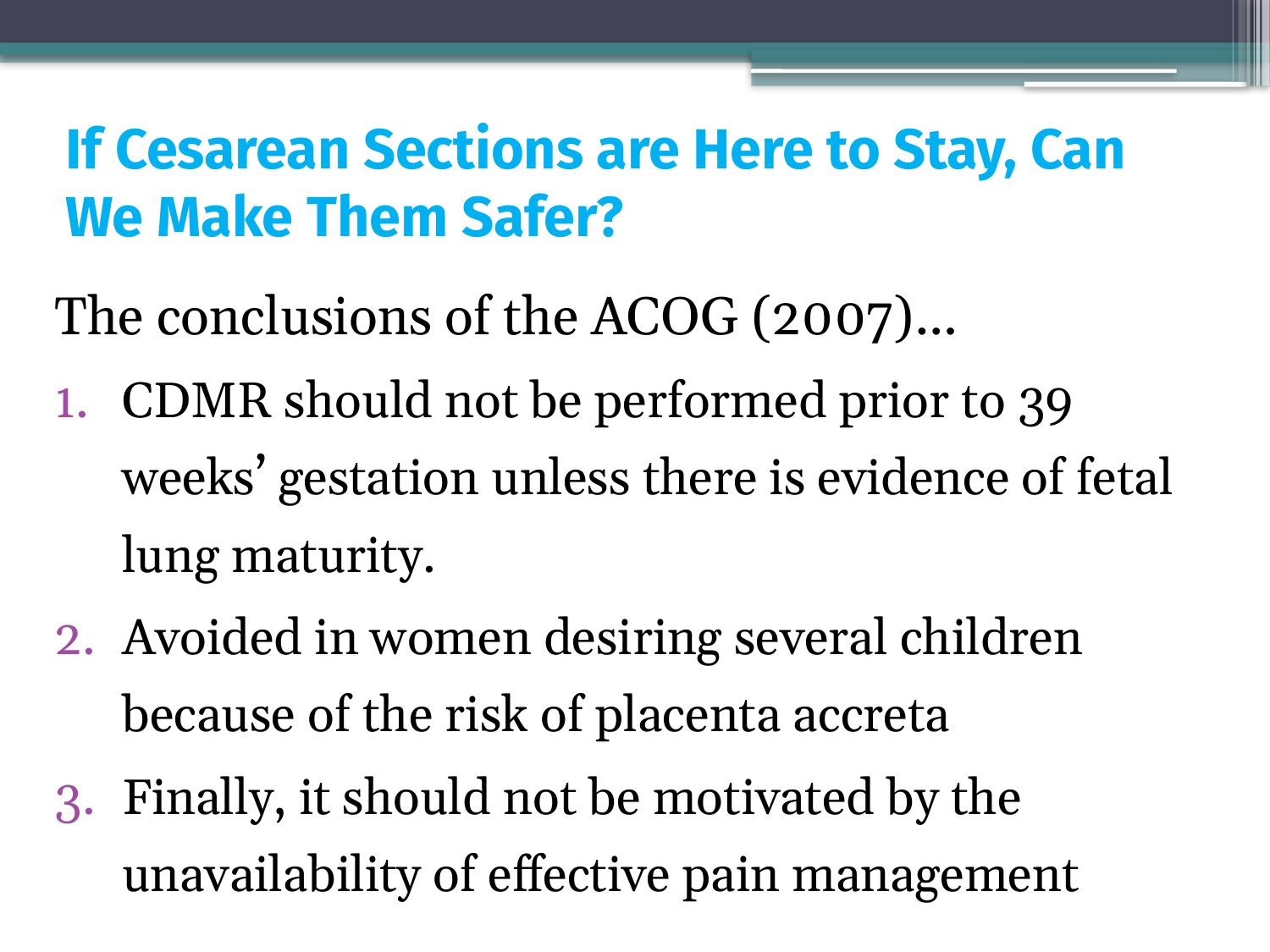

# If Cesarean Sections are Here to Stay, Can We Make Them Safer?
The conclusions of the ACOG (2007)…
CDMR should not be performed prior to 39 weeks’ gestation unless there is evidence of fetal lung maturity.
Avoided in women desiring several children because of the risk of placenta accreta
Finally, it should not be motivated by the unavailability of effective pain management